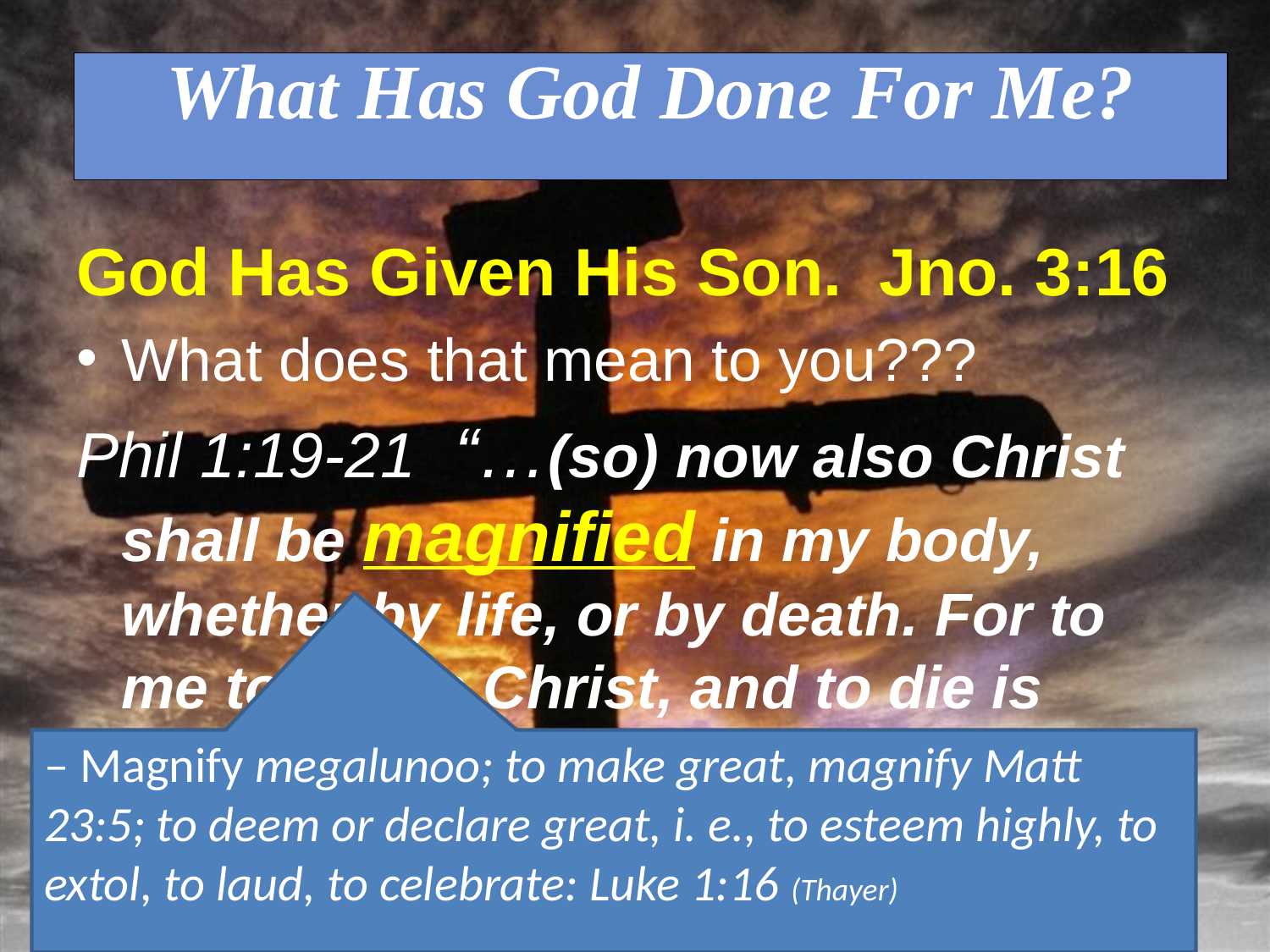

What Has God Done For Me?
God Has Given His Son.  Jno. 3:16
What does that mean to you???
Phil 1:19-21  “…(so) now also Christ shall be magnified in my body, whether by life, or by death. For to me to live is Christ, and to die is gain.”
– Magnify megalunoo; to make great, magnify Matt 23:5; to deem or declare great, i. e., to esteem highly, to extol, to laud, to celebrate: Luke 1:16 (Thayer)